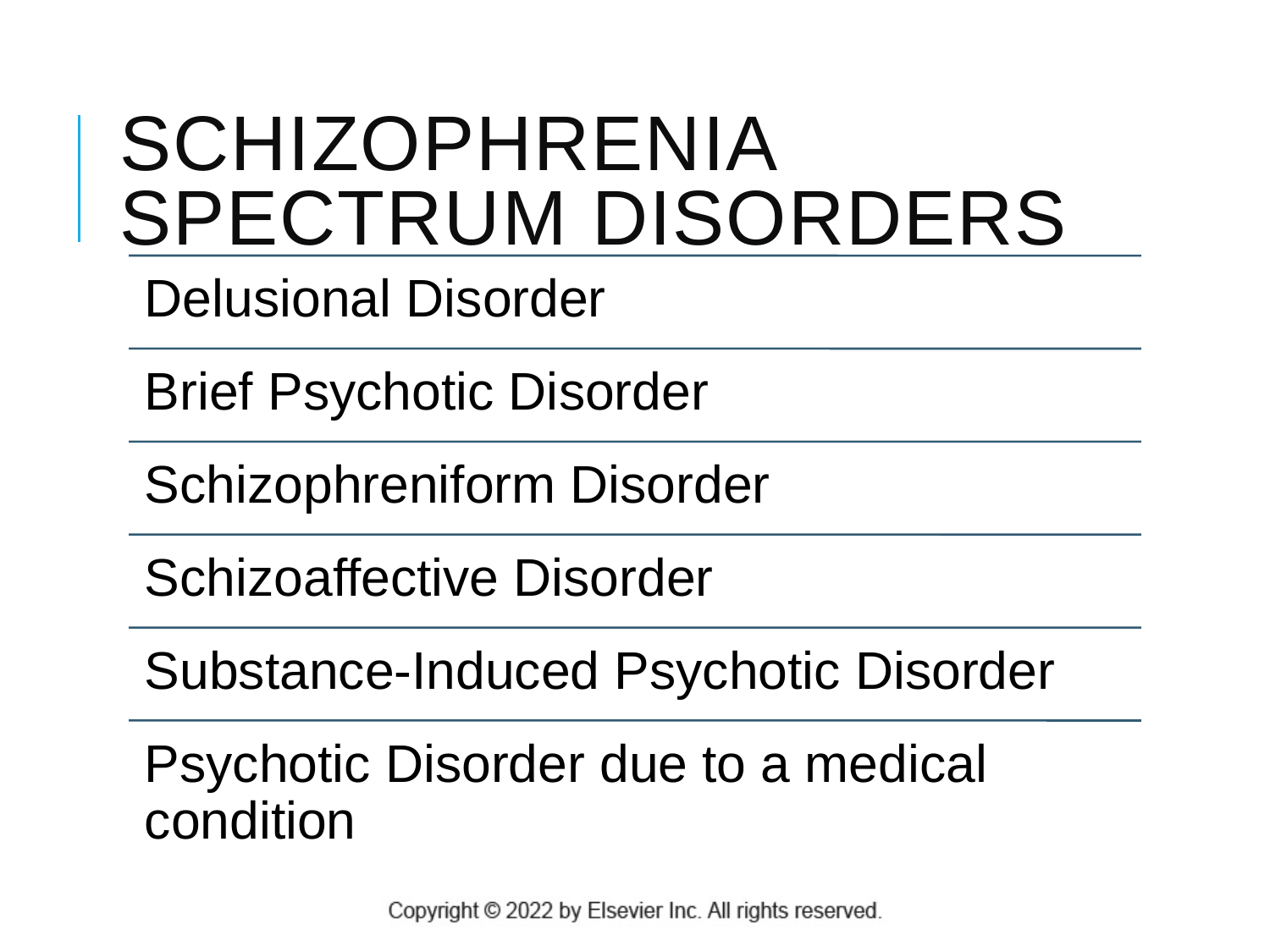

# Schizophrenia Spectrum Disorders
Delusional Disorder
Brief Psychotic Disorder
Schizophreniform Disorder
Schizoaffective Disorder
Substance-Induced Psychotic Disorder
Psychotic Disorder due to a medical condition